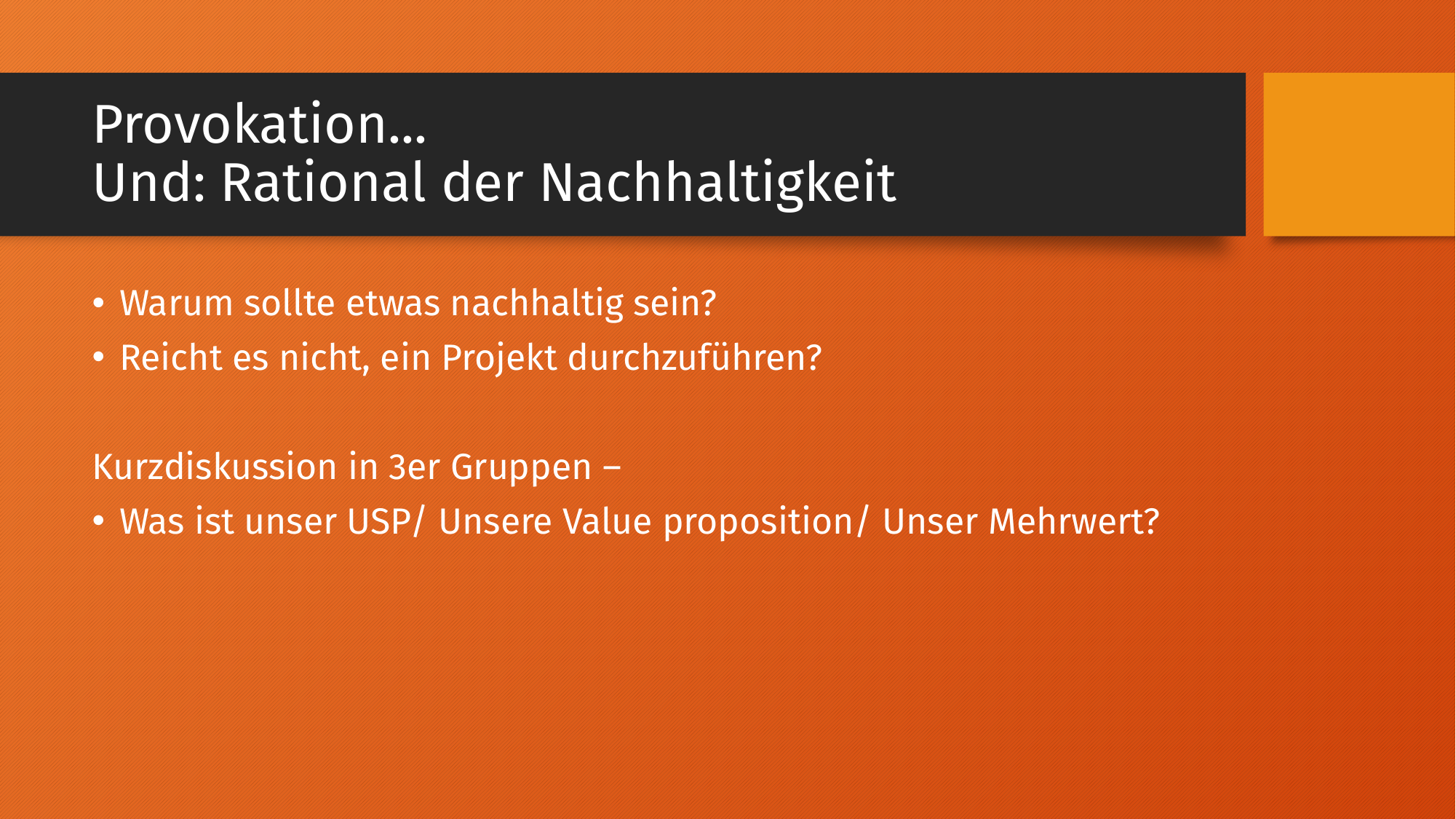

# Provokation... Und: Rational der Nachhaltigkeit
Warum sollte etwas nachhaltig sein?
Reicht es nicht, ein Projekt durchzuführen?

Kurzdiskussion in 3er Gruppen –
Was ist unser USP/ Unsere Value proposition/ Unser Mehrwert?